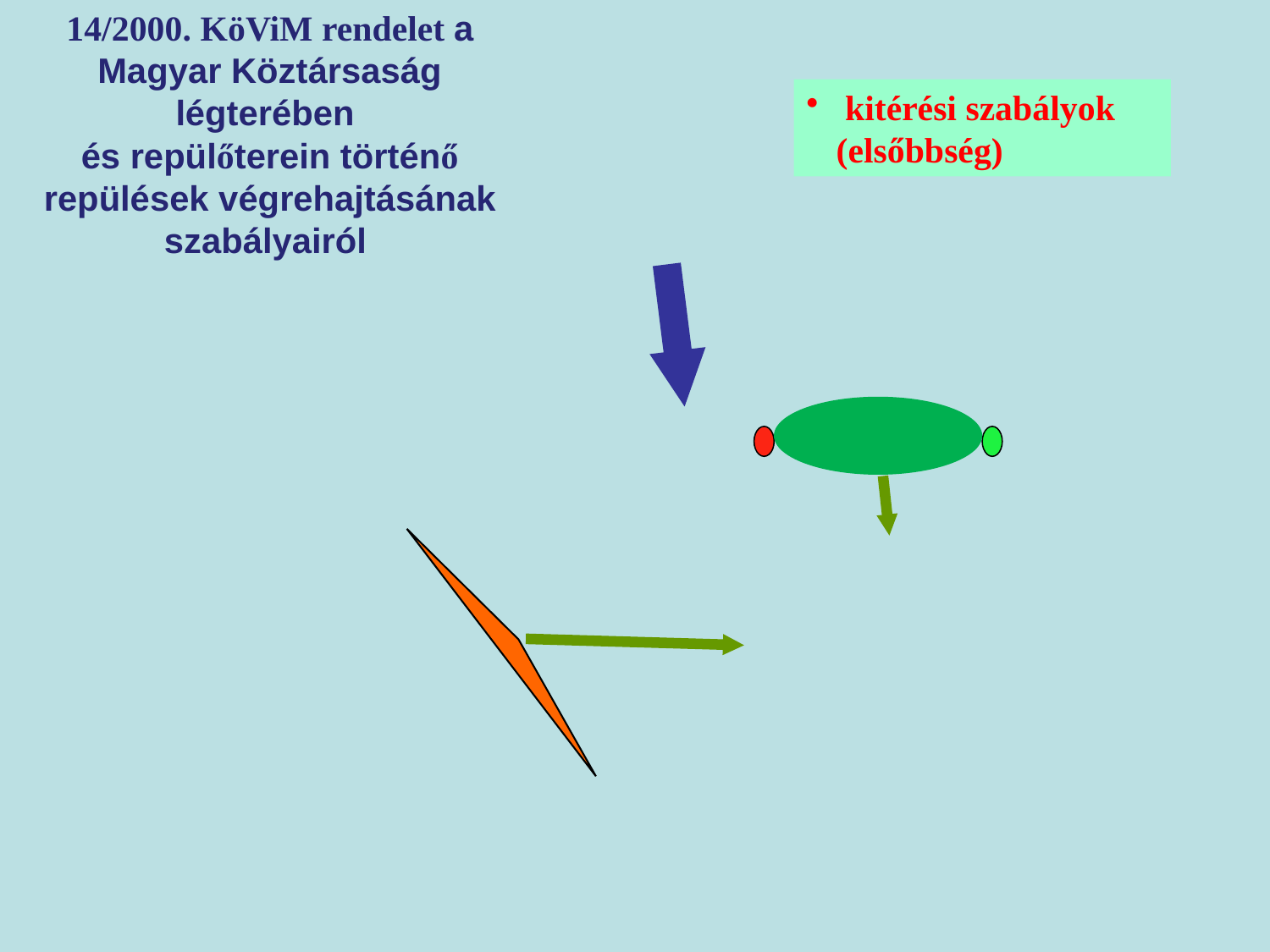

14/2000. KöViM rendelet a Magyar Köztársaság légterében
és repülőterein történő repülések végrehajtásának szabályairól
 kitérési szabályok (elsőbbség)